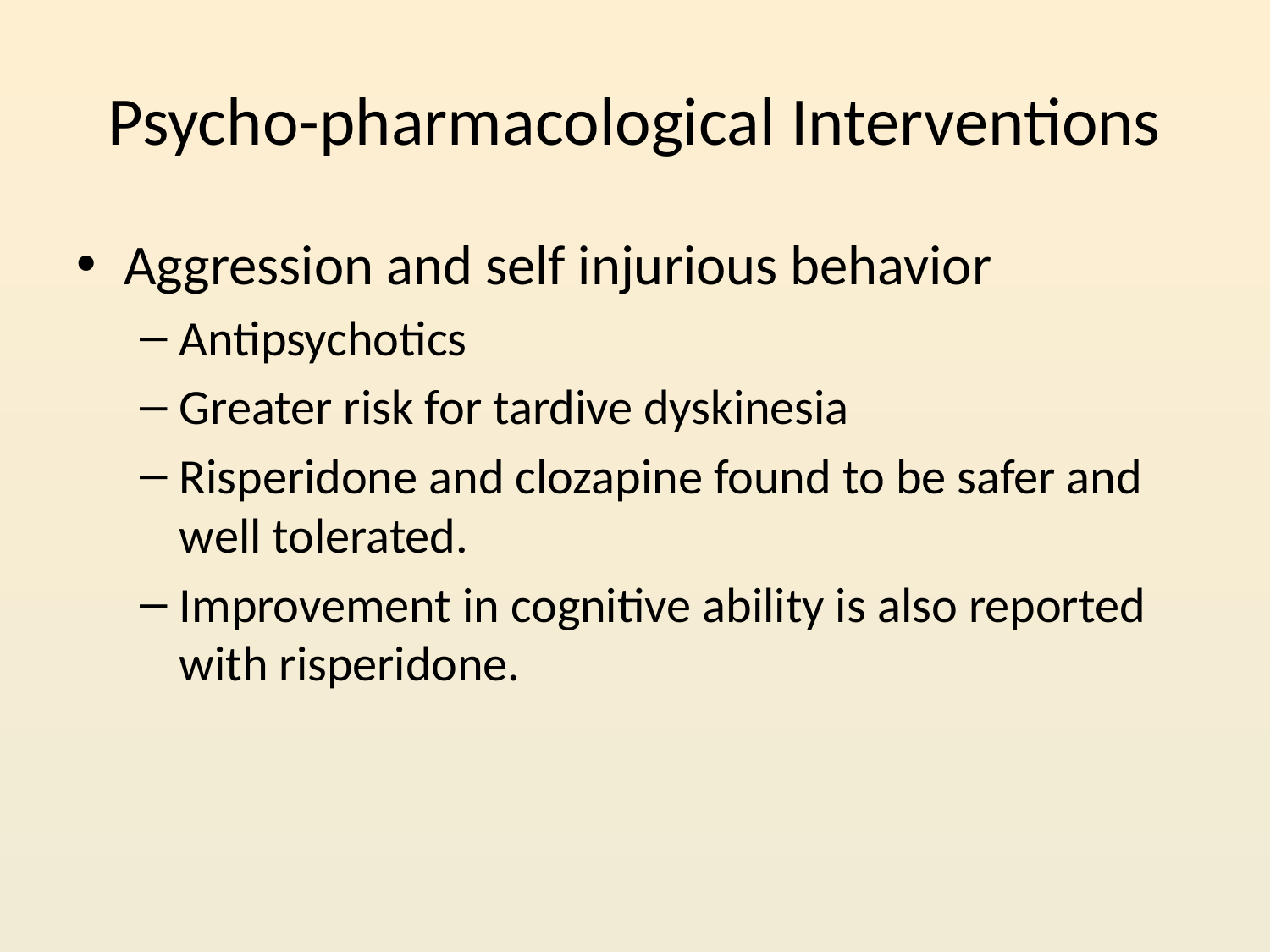

# Psycho-pharmacological Interventions
Aggression and self injurious behavior
Antipsychotics
Greater risk for tardive dyskinesia
Risperidone and clozapine found to be safer and well tolerated.
Improvement in cognitive ability is also reported with risperidone.